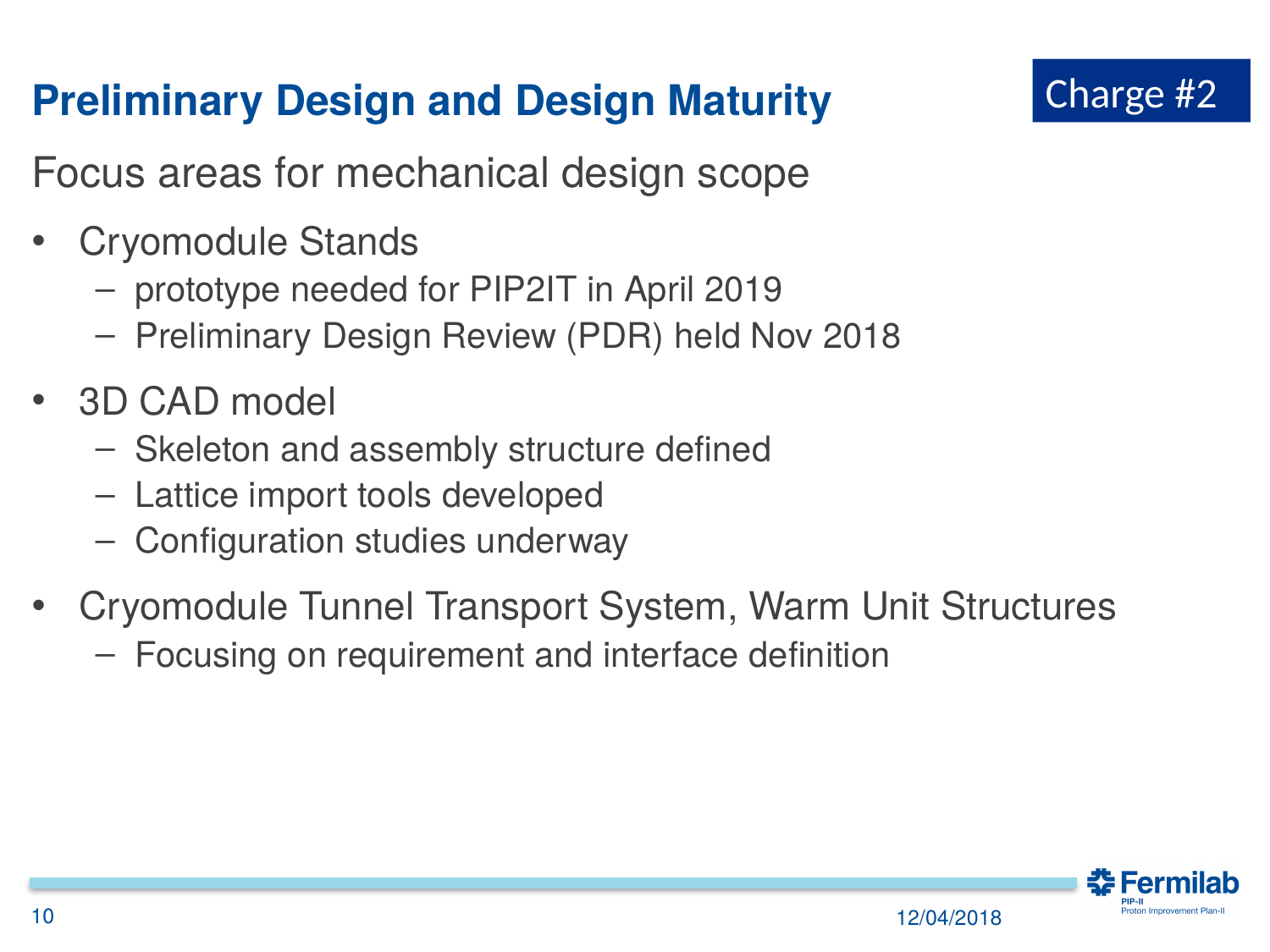

Charge #2
# Preliminary Design and Design Maturity
Focus areas for mechanical design scope
Cryomodule Stands
prototype needed for PIP2IT in April 2019
Preliminary Design Review (PDR) held Nov 2018
3D CAD model
Skeleton and assembly structure defined
Lattice import tools developed
Configuration studies underway
Cryomodule Tunnel Transport System, Warm Unit Structures
Focusing on requirement and interface definition

10
12/04/2018